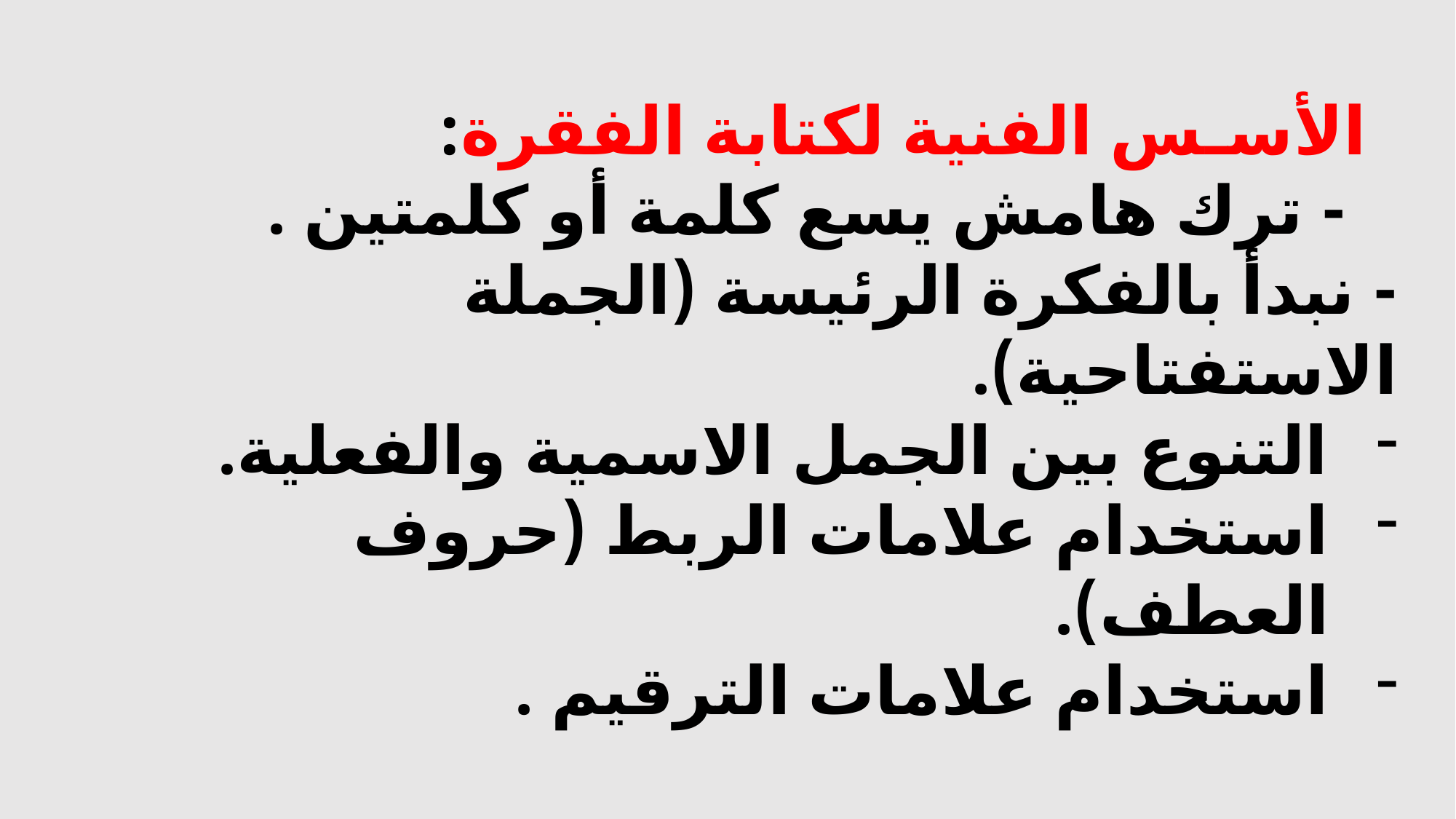

الأسـس الفنية لكتابة الفقرة:
   - ترك هامش يسع كلمة أو كلمتين .
- نبدأ بالفكرة الرئيسة (الجملة الاستفتاحية).
التنوع بين الجمل الاسمية والفعلية.
استخدام علامات الربط (حروف العطف).
استخدام علامات الترقيم .